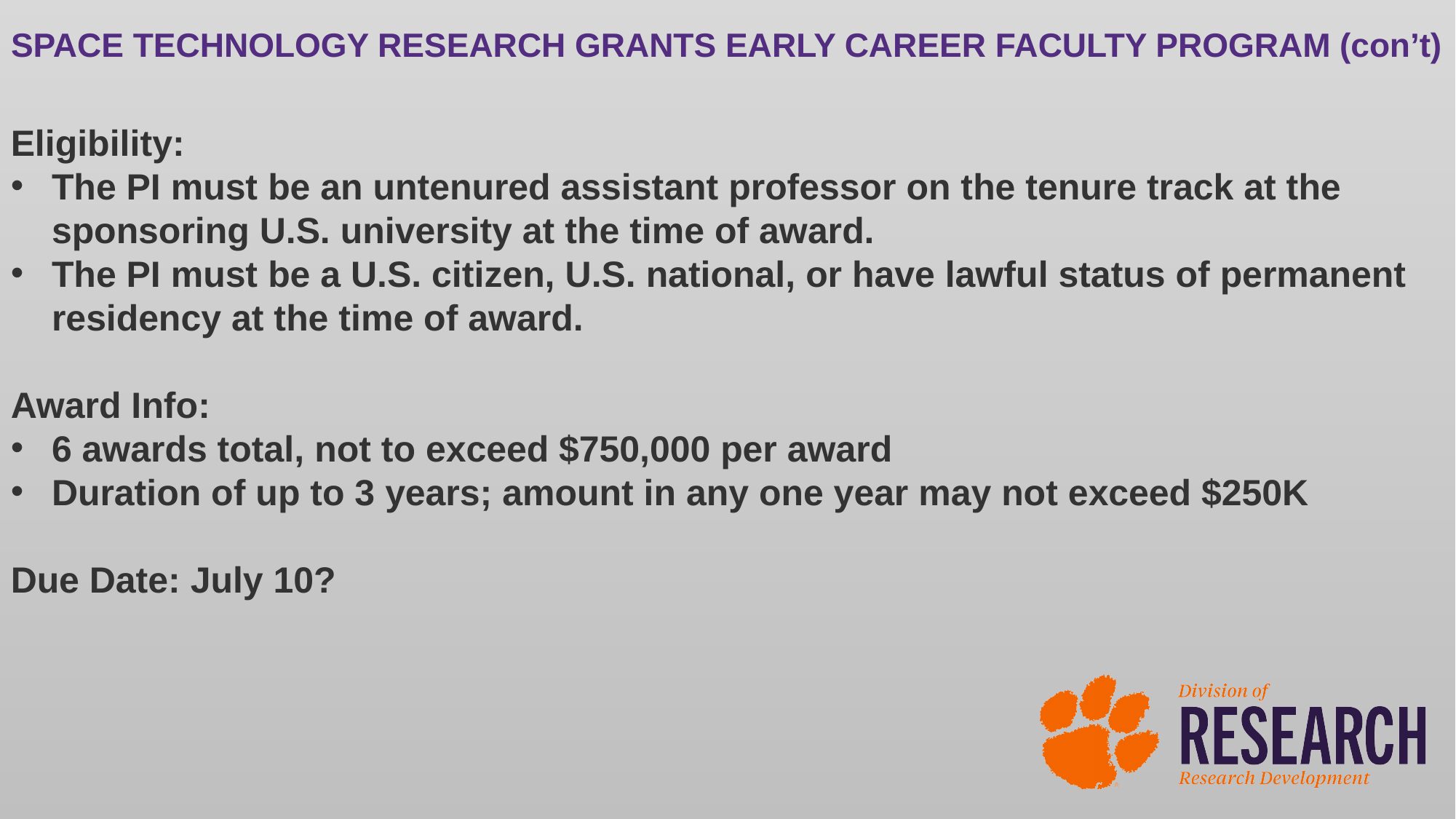

SPACE TECHNOLOGY RESEARCH GRANTS EARLY CAREER FACULTY PROGRAM (con’t)
Eligibility:
The PI must be an untenured assistant professor on the tenure track at the sponsoring U.S. university at the time of award.
The PI must be a U.S. citizen, U.S. national, or have lawful status of permanent residency at the time of award.

Award Info:
6 awards total, not to exceed $750,000 per award
Duration of up to 3 years; amount in any one year may not exceed $250K

Due Date: July 10?